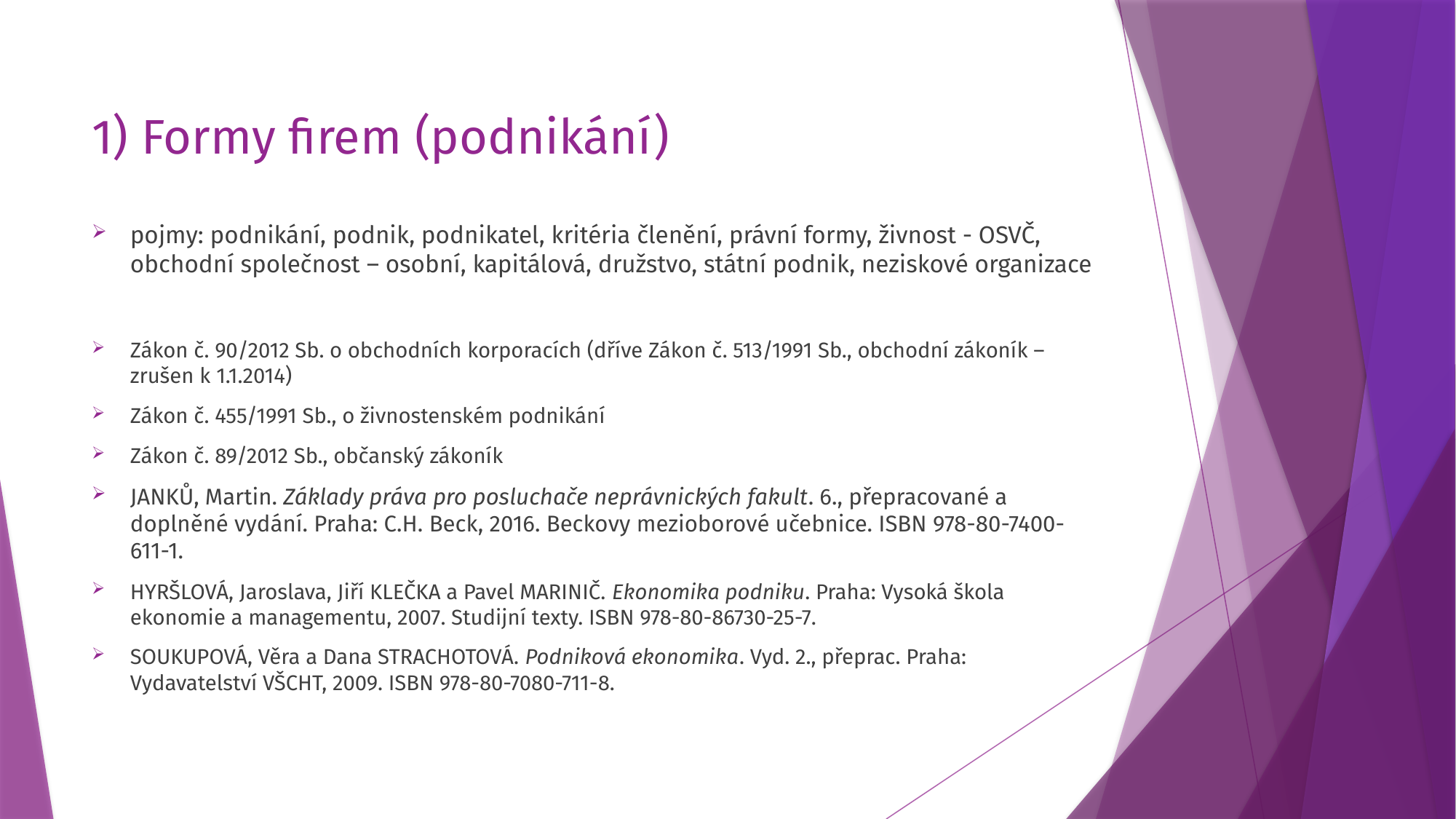

# 1) Formy firem (podnikání)
pojmy: podnikání, podnik, podnikatel, kritéria členění, právní formy, živnost - OSVČ, obchodní společnost – osobní, kapitálová, družstvo, státní podnik, neziskové organizace

Zákon č. 90/2012 Sb. o obchodních korporacích (dříve Zákon č. 513/1991 Sb., obchodní zákoník – zrušen k 1.1.2014)
Zákon č. 455/1991 Sb., o živnostenském podnikání
Zákon č. 89/2012 Sb., občanský zákoník
JANKŮ, Martin. Základy práva pro posluchače neprávnických fakult. 6., přepracované a doplněné vydání. Praha: C.H. Beck, 2016. Beckovy mezioborové učebnice. ISBN 978-80-7400-611-1.
HYRŠLOVÁ, Jaroslava, Jiří KLEČKA a Pavel MARINIČ. Ekonomika podniku. Praha: Vysoká škola ekonomie a managementu, 2007. Studijní texty. ISBN 978-80-86730-25-7.
SOUKUPOVÁ, Věra a Dana STRACHOTOVÁ. Podniková ekonomika. Vyd. 2., přeprac. Praha: Vydavatelství VŠCHT, 2009. ISBN 978-80-7080-711-8.